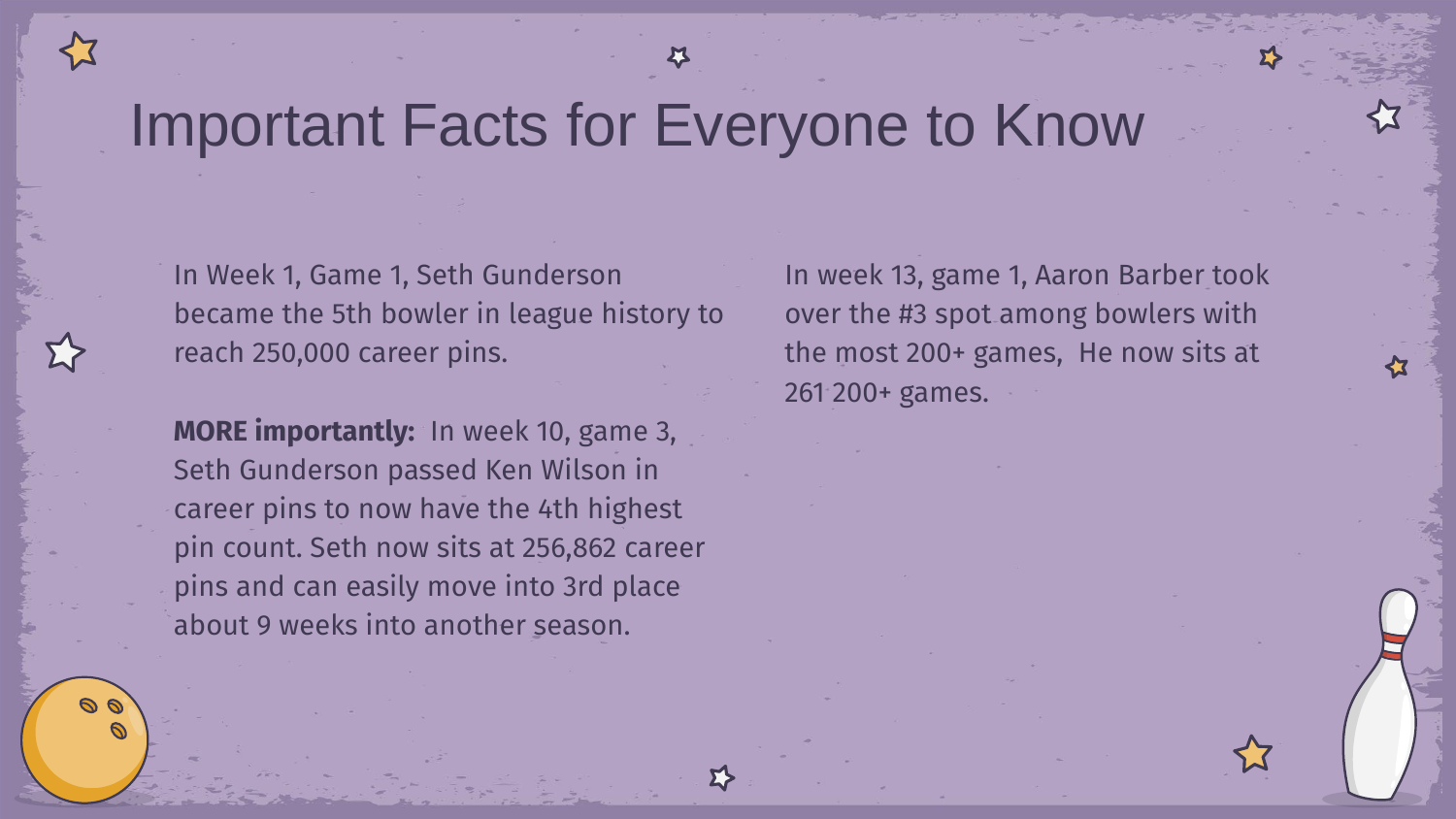

# Important Facts for Everyone to Know
In Week 1, Game 1, Seth Gunderson became the 5th bowler in league history to reach 250,000 career pins.

MORE importantly:  In week 10, game 3, Seth Gunderson passed Ken Wilson in career pins to now have the 4th highest pin count. Seth now sits at 256,862 career pins and can easily move into 3rd place about 9 weeks into another season.
In week 13, game 1, Aaron Barber took over the #3 spot among bowlers with the most 200+ games,  He now sits at 261 200+ games.